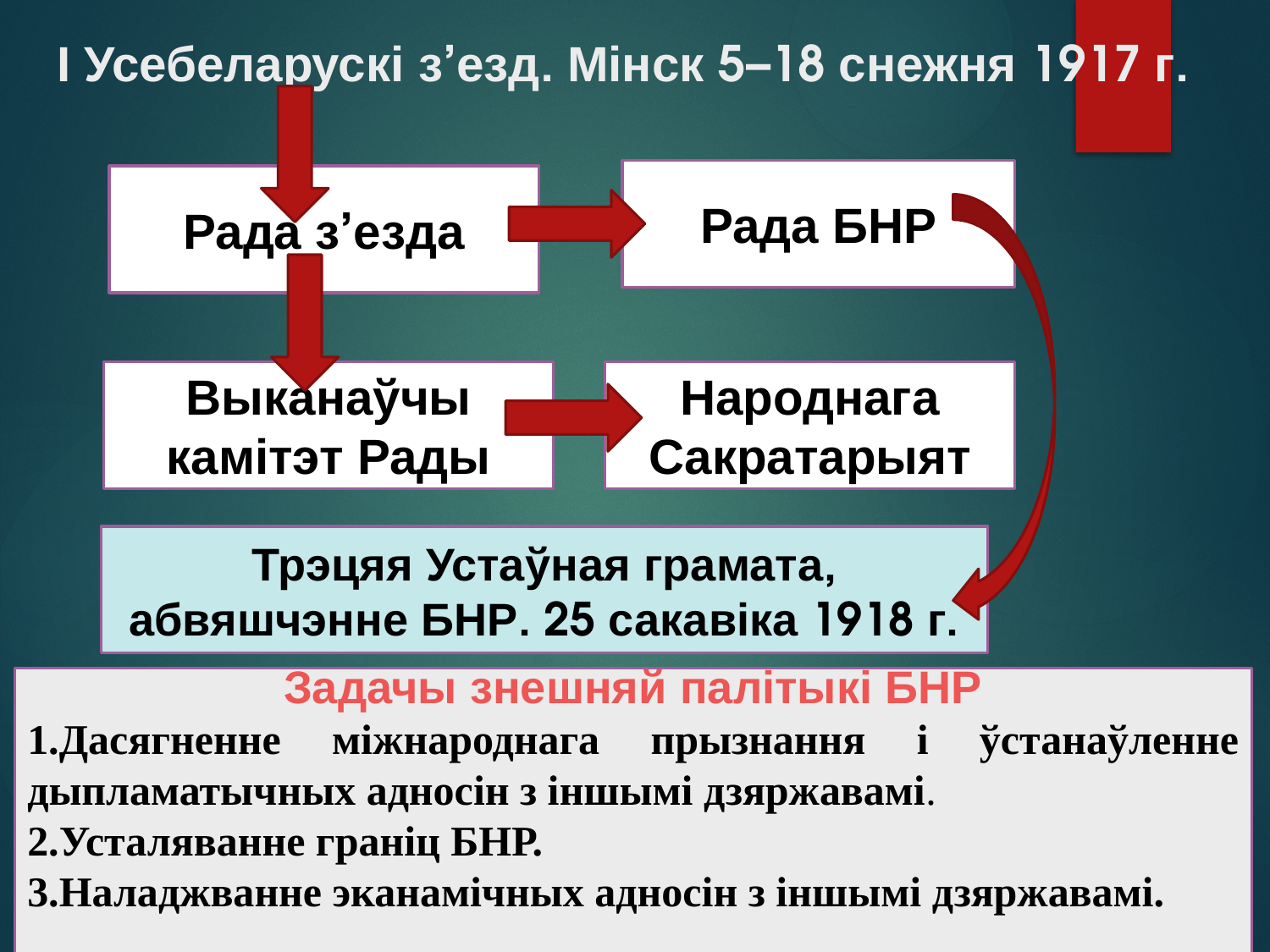

# І Усебеларускі з’езд. Мінск 5–18 снежня 1917 г.

Рада БНР
Рада з’езда

Выканаўчы камітэт Рады
Народнага Сакратарыят

Трэцяя Устаўная грамата, абвяшчэнне БНР. 25 сакавіка 1918 г.
Задачы знешняй палітыкі БНР
1.Дасягненне міжнароднага прызнання і ўстанаўленне дыпламатычных адносін з іншымі дзяржавамі.
2.Усталяванне граніц БНР.
3.Наладжванне эканамічных адносін з іншымі дзяржавамі.